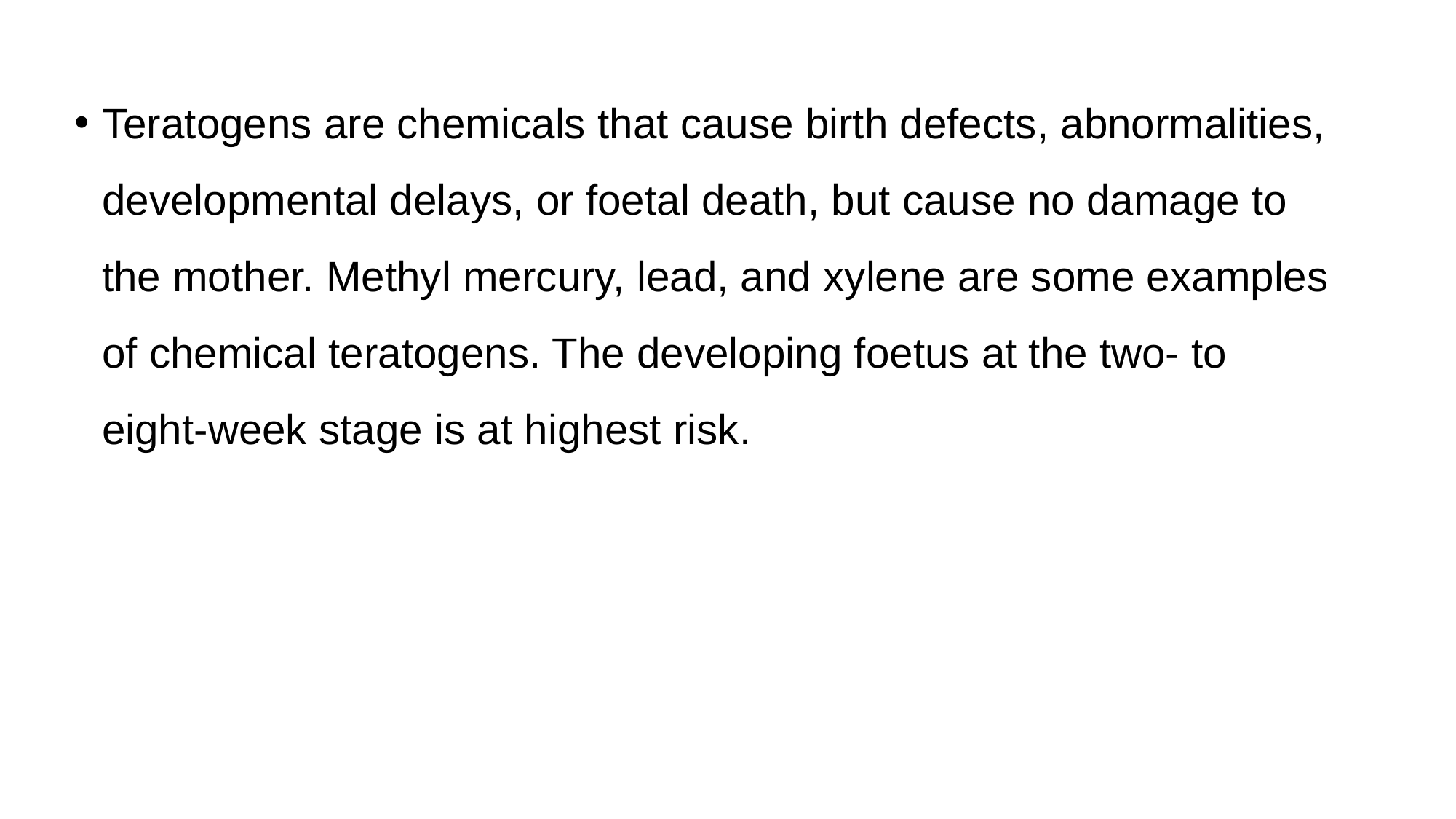

Teratogens are chemicals that cause birth defects, abnormalities, developmental delays, or foetal death, but cause no damage to the mother. Methyl mercury, lead, and xylene are some examples of chemical teratogens. The developing foetus at the two- to eight-week stage is at highest risk.